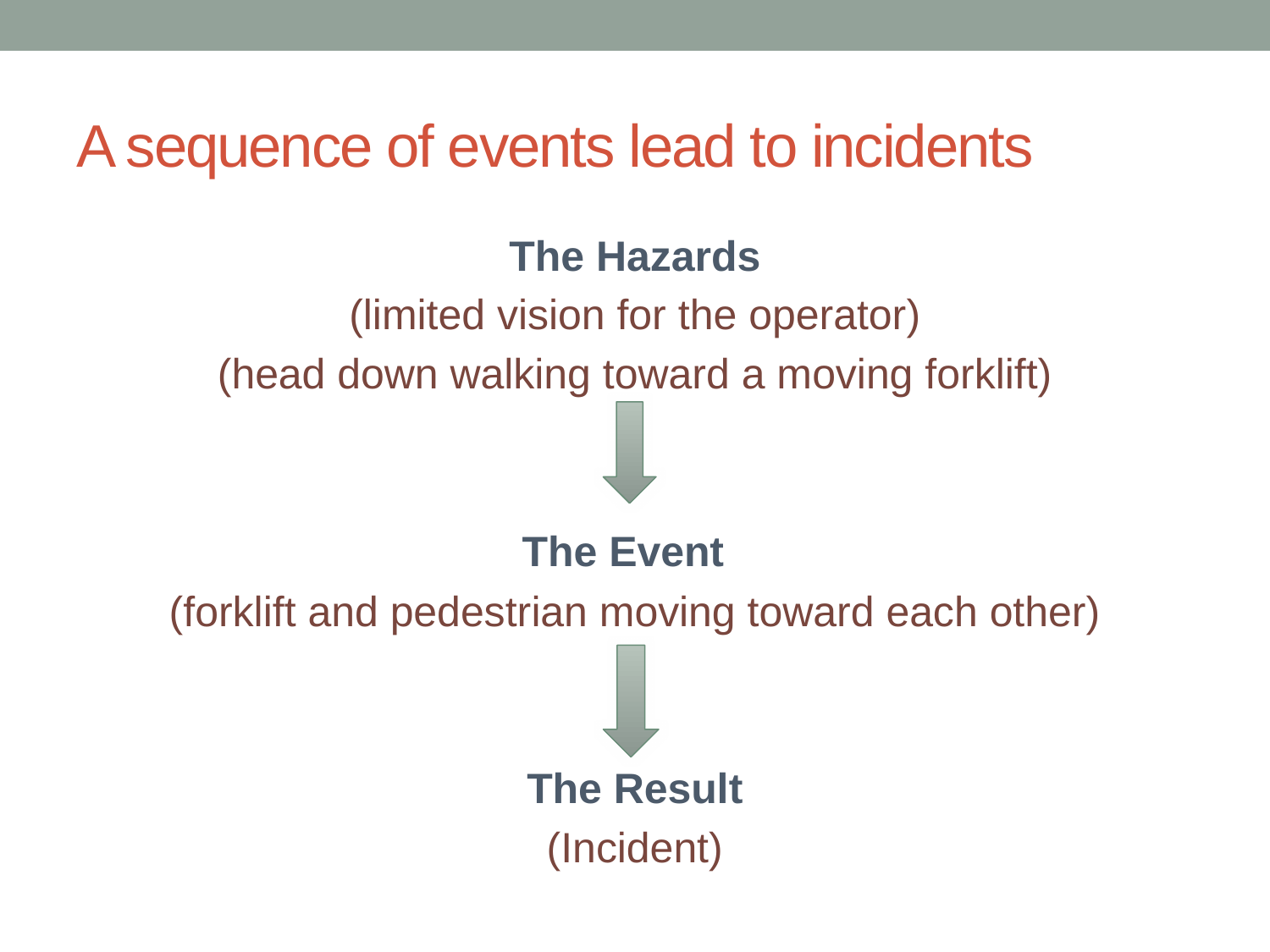

# A sequence of events lead to incidents
The Hazards
(limited vision for the operator)
(head down walking toward a moving forklift)

The Event
(forklift and pedestrian moving toward each other)

The Result
(Incident)